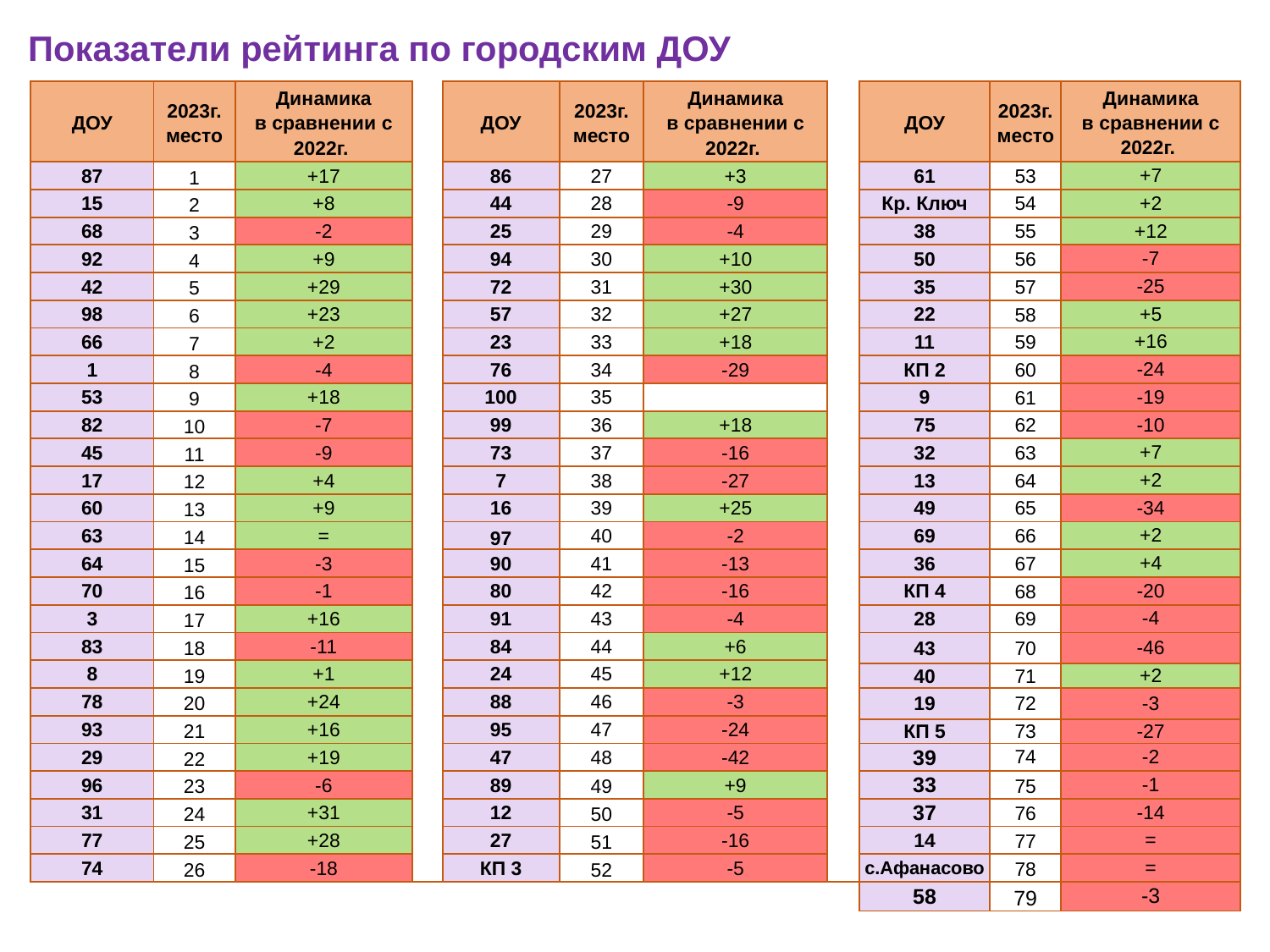

Показатели рейтинга по городским ДОУ
| ДОУ | 2023г. место | Динамика в сравнении с 2022г. |  | ДОУ | 2023г. место | Динамика в сравнении с 2022г. |  | ДОУ | 2023г. место | Динамика в сравнении с 2022г. |
| --- | --- | --- | --- | --- | --- | --- | --- | --- | --- | --- |
| 87 | 1 | +17 |  | 86 | 27 | +3 |  | 61 | 53 | +7 |
| 15 | 2 | +8 |  | 44 | 28 | -9 |  | Кр. Ключ | 54 | +2 |
| 68 | 3 | -2 |  | 25 | 29 | -4 |  | 38 | 55 | +12 |
| 92 | 4 | +9 |  | 94 | 30 | +10 |  | 50 | 56 | -7 |
| 42 | 5 | +29 |  | 72 | 31 | +30 |  | 35 | 57 | -25 |
| 98 | 6 | +23 |  | 57 | 32 | +27 |  | 22 | 58 | +5 |
| 66 | 7 | +2 |  | 23 | 33 | +18 |  | 11 | 59 | +16 |
| 1 | 8 | -4 |  | 76 | 34 | -29 |  | КП 2 | 60 | -24 |
| 53 | 9 | +18 |  | 100 | 35 |  |  | 9 | 61 | -19 |
| 82 | 10 | -7 |  | 99 | 36 | +18 |  | 75 | 62 | -10 |
| 45 | 11 | -9 |  | 73 | 37 | -16 |  | 32 | 63 | +7 |
| 17 | 12 | +4 |  | 7 | 38 | -27 |  | 13 | 64 | +2 |
| 60 | 13 | +9 |  | 16 | 39 | +25 |  | 49 | 65 | -34 |
| 63 | 14 | = |  | 97 | 40 | -2 |  | 69 | 66 | +2 |
| 64 | 15 | -3 |  | 90 | 41 | -13 |  | 36 | 67 | +4 |
| 70 | 16 | -1 |  | 80 | 42 | -16 |  | КП 4 | 68 | -20 |
| 3 | 17 | +16 |  | 91 | 43 | -4 |  | 28 | 69 | -4 |
| 83 | 18 | -11 |  | 84 | 44 | +6 |  | 43 | 70 | -46 |
| 8 | 19 | +1 |  | 24 | 45 | +12 |  |  |  |  |
|  |  |  |  |  |  |  |  | 40 | 71 | +2 |
| 78 | 20 | +24 |  | 88 | 46 | -3 |  | 19 | 72 | -3 |
| 93 | 21 | +16 |  | 95 | 47 | -24 |  |  |  |  |
|  |  |  |  |  |  |  |  | КП 5 | 73 | -27 |
| 29 | 22 | +19 |  | 47 | 48 | -42 |  | 39 | 74 | -2 |
| 96 | 23 | -6 |  | 89 | 49 | +9 |  | 33 | 75 | -1 |
| 31 | 24 | +31 |  | 12 | 50 | -5 |  | 37 | 76 | -14 |
| 77 | 25 | +28 |  | 27 | 51 | -16 |  | 14 | 77 | = |
| 74 | 26 | -18 |  | КП 3 | 52 | -5 |  | с.Афанасово | 78 | = |
|  |  |  |  |  |  |  |  | 58 | 79 | -3 |